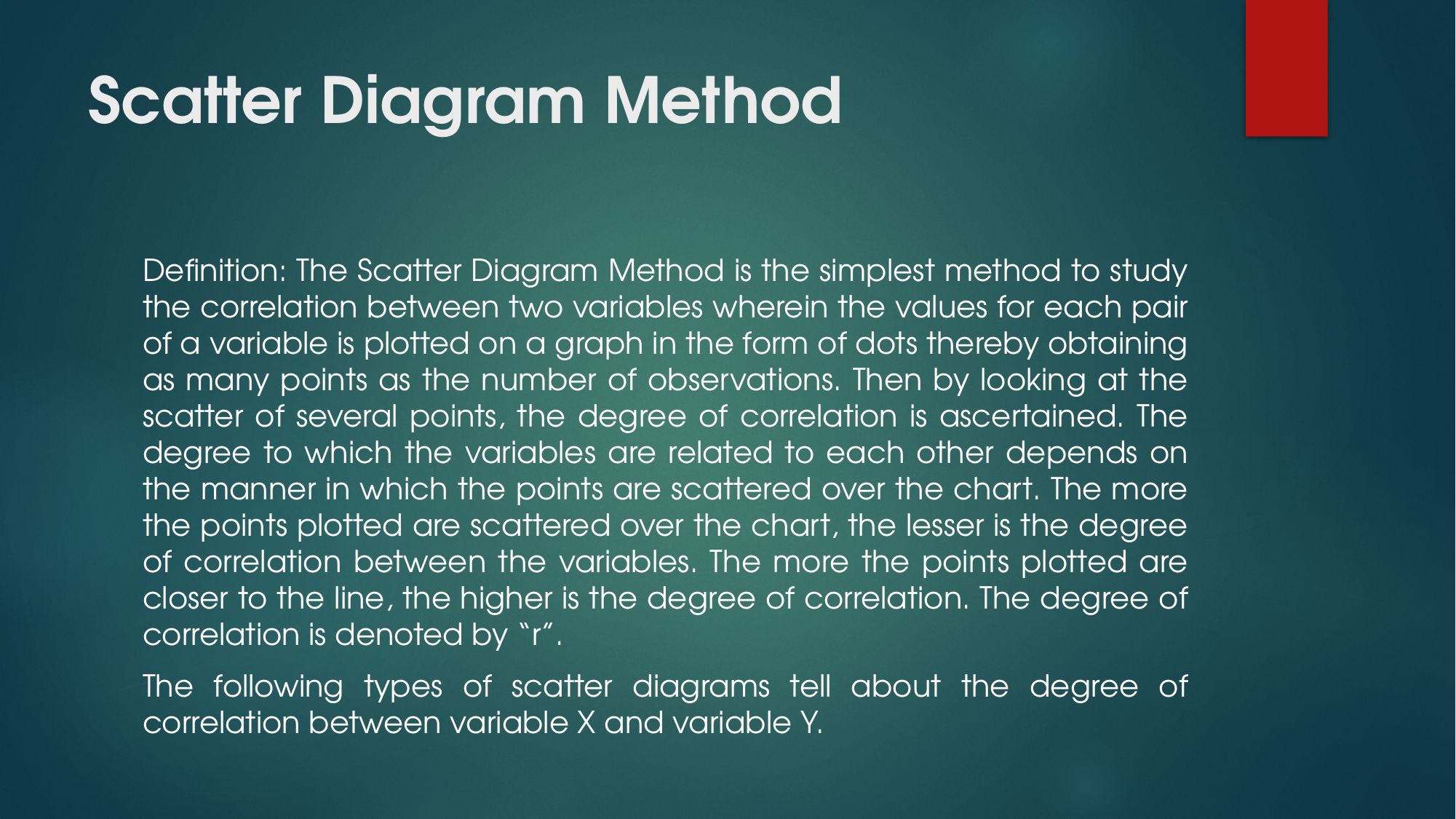

# Scatter Diagram Method
Definition: The Scatter Diagram Method is the simplest method to study the correlation between two variables wherein the values for each pair of a variable is plotted on a graph in the form of dots thereby obtaining as many points as the number of observations. Then by looking at the scatter of several points, the degree of correlation is ascertained. The degree to which the variables are related to each other depends on the manner in which the points are scattered over the chart. The more the points plotted are scattered over the chart, the lesser is the degree of correlation between the variables. The more the points plotted are closer to the line, the higher is the degree of correlation. The degree of correlation is denoted by “r”.
The following types of scatter diagrams tell about the degree of correlation between variable X and variable Y.